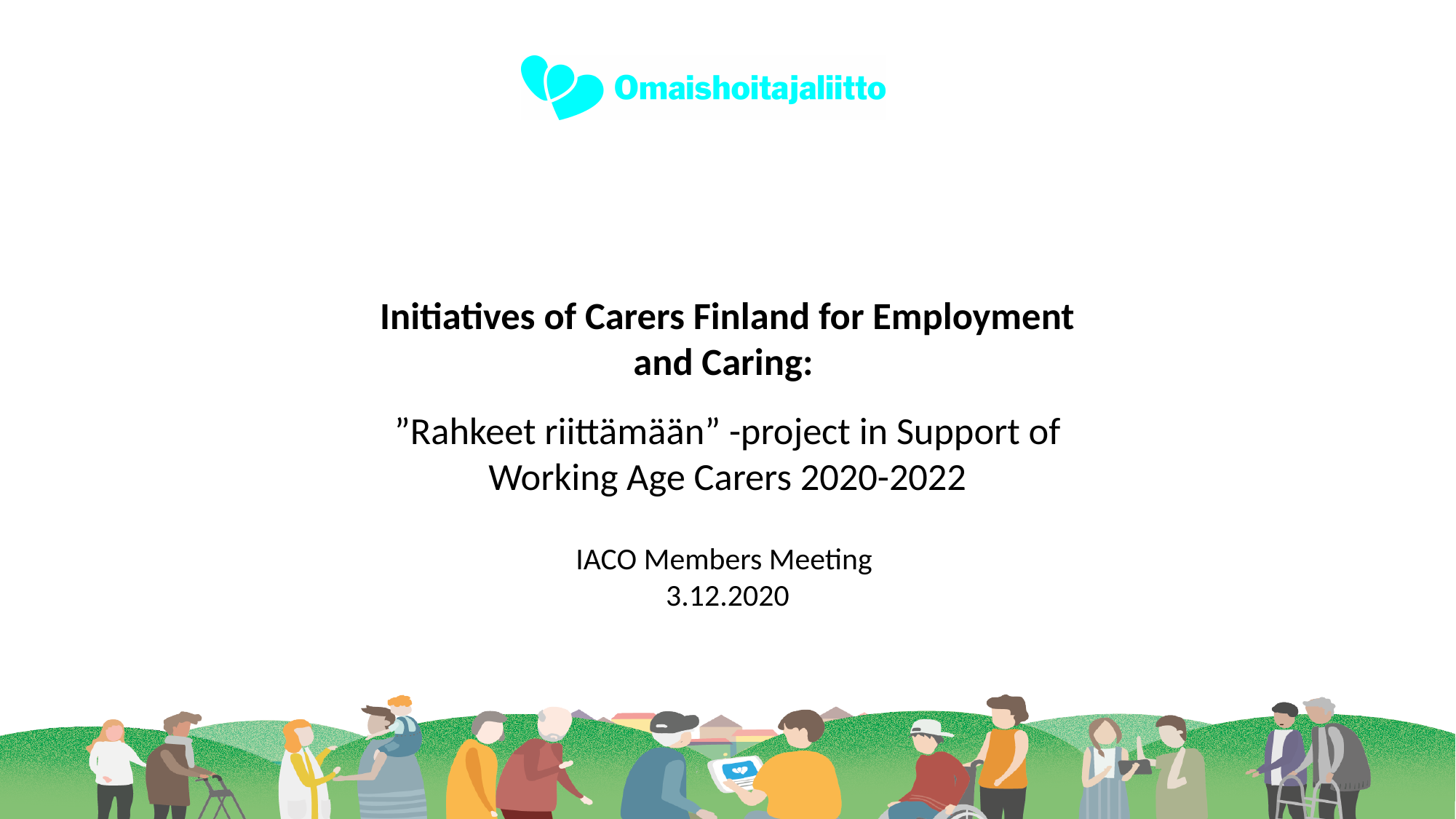

Initiatives of Carers Finland for Employment and Caring:
”Rahkeet riittämään” -project in Support of Working Age Carers 2020-2022
IACO Members Meeting  3.12.2020